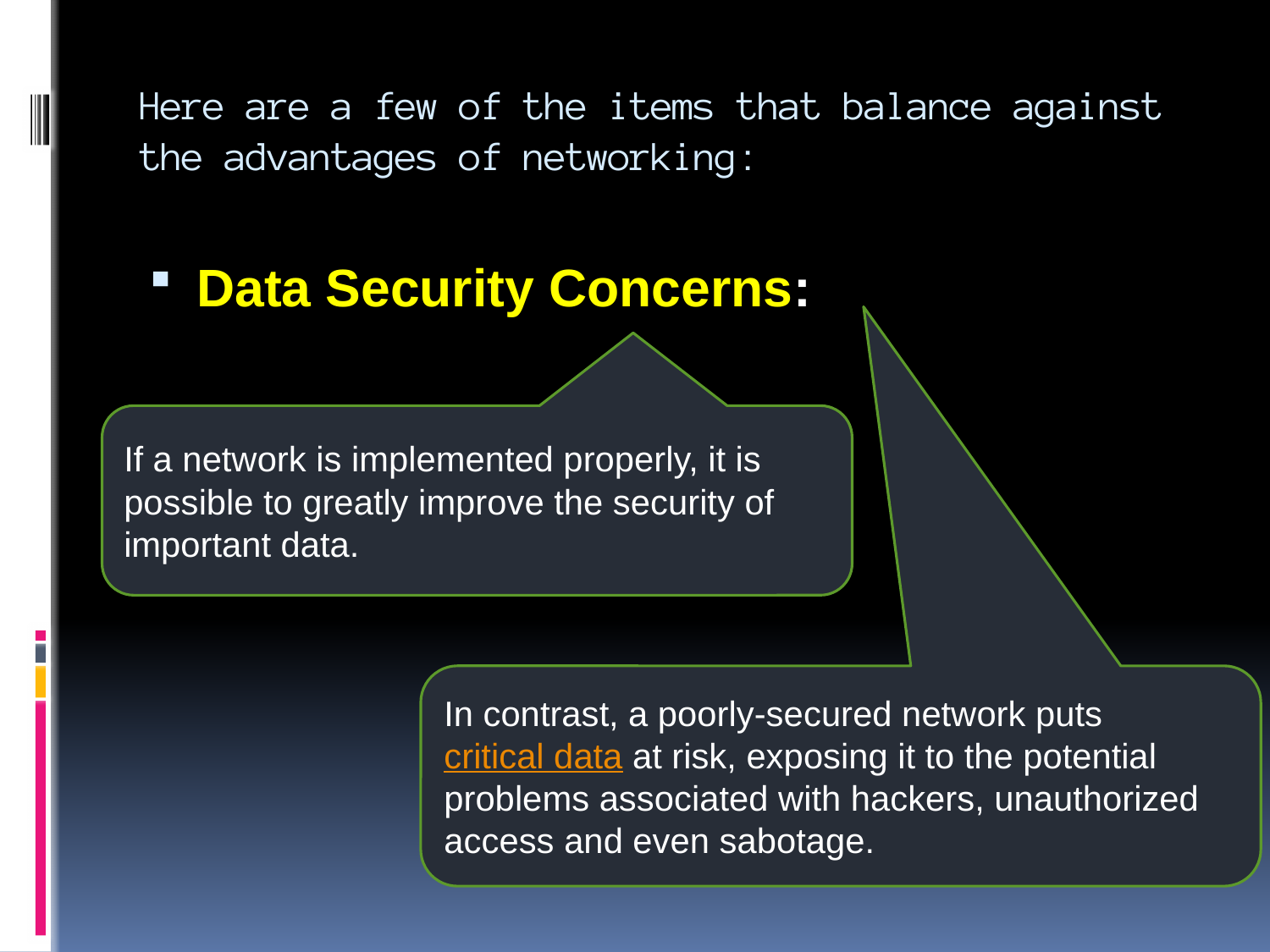

# Here are a few of the items that balance against the advantages of networking:
Data Security Concerns:

If a network is implemented properly, it is possible to greatly improve the security of important data.
In contrast, a poorly-secured network puts critical data at risk, exposing it to the potential problems associated with hackers, unauthorized access and even sabotage.